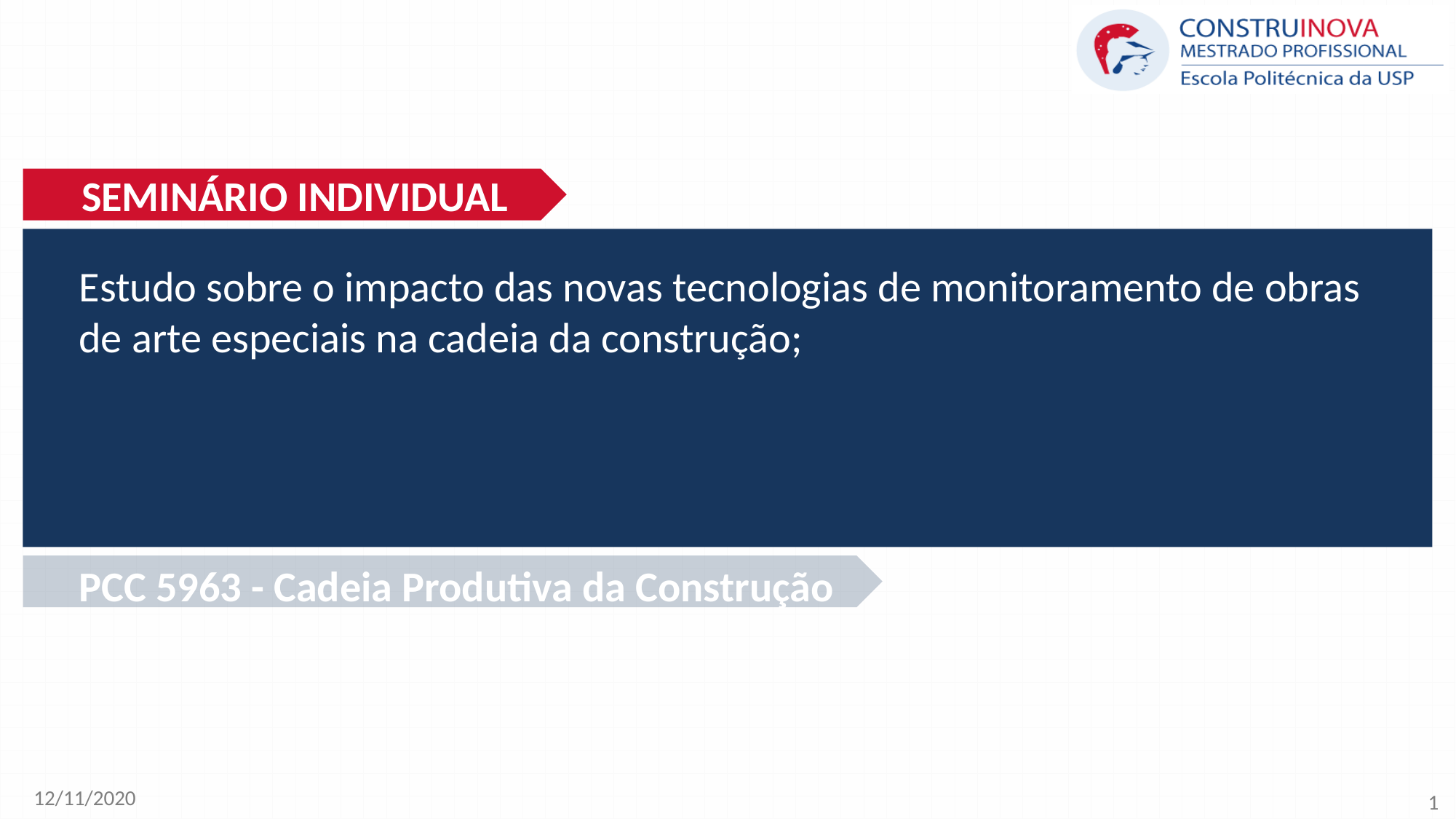

SEMINÁRIO INDIVIDUAL

Estudo sobre o impacto das novas tecnologias de monitoramento de obras de arte especiais na cadeia da construção;
PCC 5963 - Cadeia Produtiva da Construção

12/11/2020
1